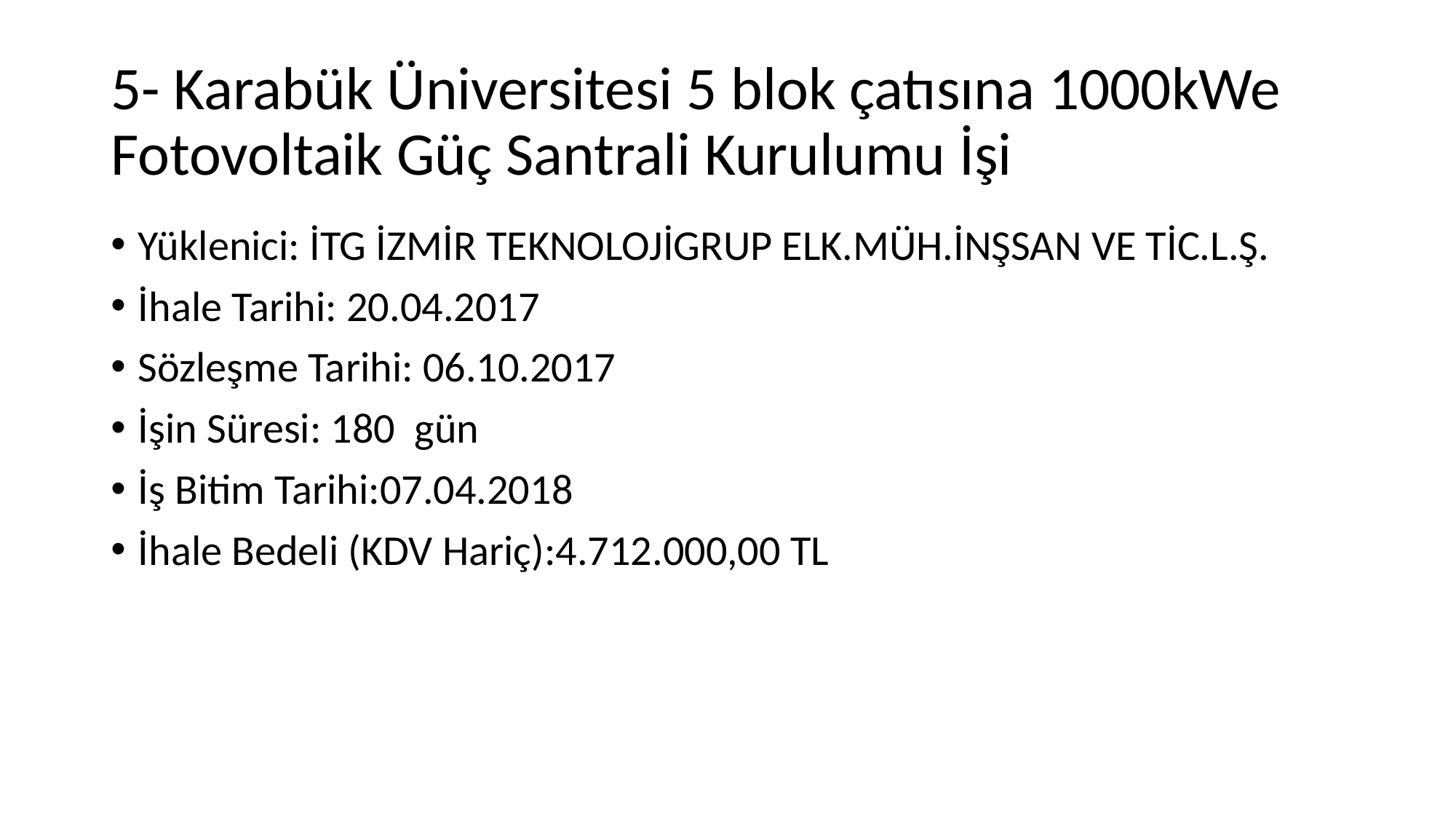

# 5- Karabük Üniversitesi 5 blok çatısına 1000kWe Fotovoltaik Güç Santrali Kurulumu İşi
Yüklenici: İTG İZMİR TEKNOLOJİGRUP ELK.MÜH.İNŞSAN VE TİC.L.Ş.
İhale Tarihi: 20.04.2017
Sözleşme Tarihi: 06.10.2017
İşin Süresi: 180  gün
İş Bitim Tarihi:07.04.2018
İhale Bedeli (KDV Hariç):4.712.000,00 TL